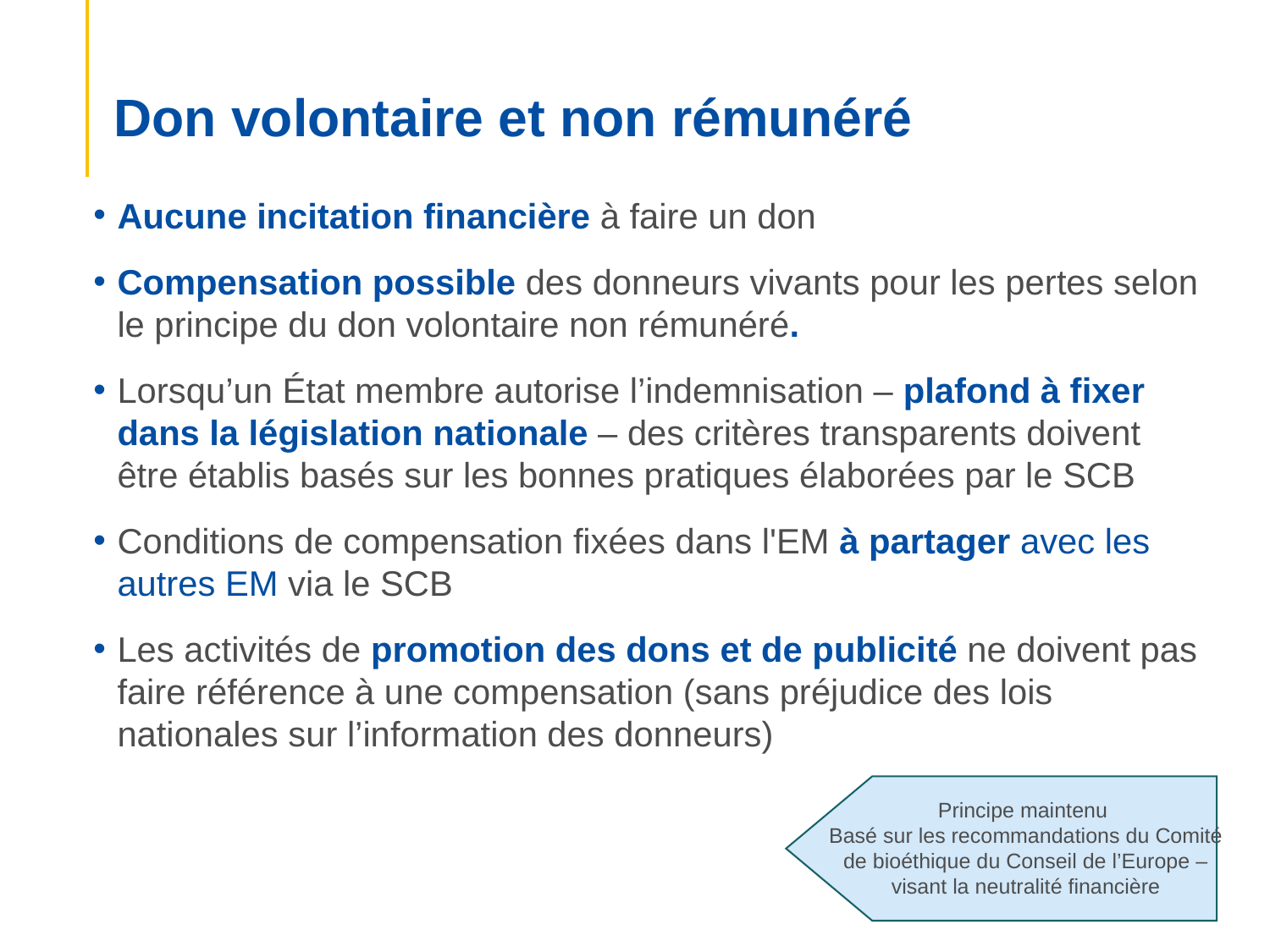

# Don volontaire et non rémunéré
Aucune incitation financière à faire un don
Compensation possible des donneurs vivants pour les pertes selon le principe du don volontaire non rémunéré.
Lorsqu’un État membre autorise l’indemnisation – plafond à fixer dans la législation nationale – des critères transparents doivent être établis basés sur les bonnes pratiques élaborées par le SCB
Conditions de compensation fixées dans l'EM à partager avec les autres EM via le SCB
Les activités de promotion des dons et de publicité ne doivent pas faire référence à une compensation (sans préjudice des lois nationales sur l’information des donneurs)

Principe maintenu
Basé sur les recommandations du Comité de bioéthique du Conseil de l’Europe – visant la neutralité financière